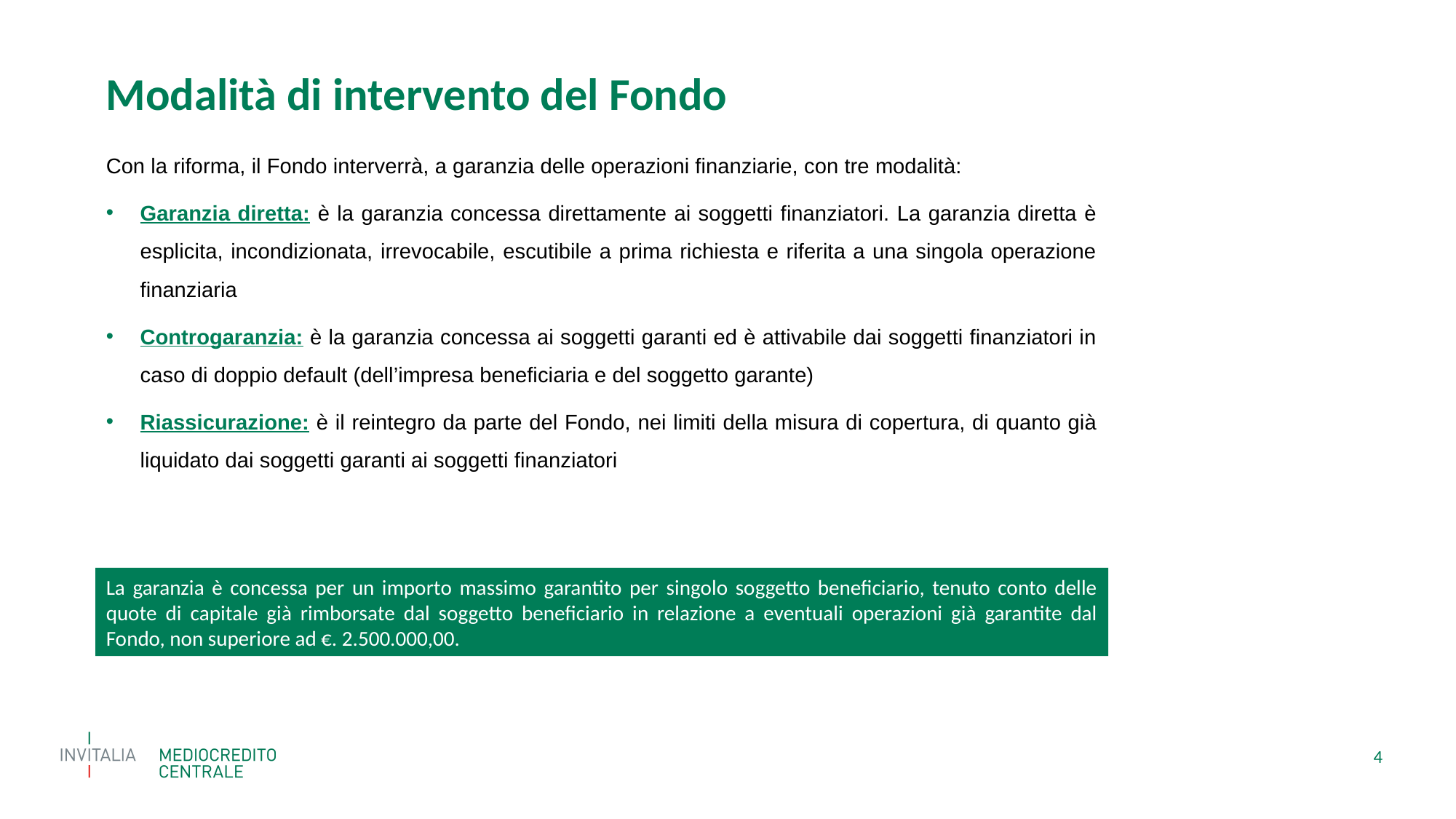

Modalità di intervento del Fondo

Con la riforma, il Fondo interverrà, a garanzia delle operazioni finanziarie, con tre modalità:
Garanzia diretta: è la garanzia concessa direttamente ai soggetti finanziatori. La garanzia diretta è esplicita, incondizionata, irrevocabile, escutibile a prima richiesta e riferita a una singola operazione finanziaria
Controgaranzia: è la garanzia concessa ai soggetti garanti ed è attivabile dai soggetti finanziatori in caso di doppio default (dell’impresa beneficiaria e del soggetto garante)
Riassicurazione: è il reintegro da parte del Fondo, nei limiti della misura di copertura, di quanto già liquidato dai soggetti garanti ai soggetti finanziatori

La garanzia è concessa per un importo massimo garantito per singolo soggetto beneficiario, tenuto conto delle quote di capitale già rimborsate dal soggetto beneficiario in relazione a eventuali operazioni già garantite dal Fondo, non superiore ad €. 2.500.000,00.
4